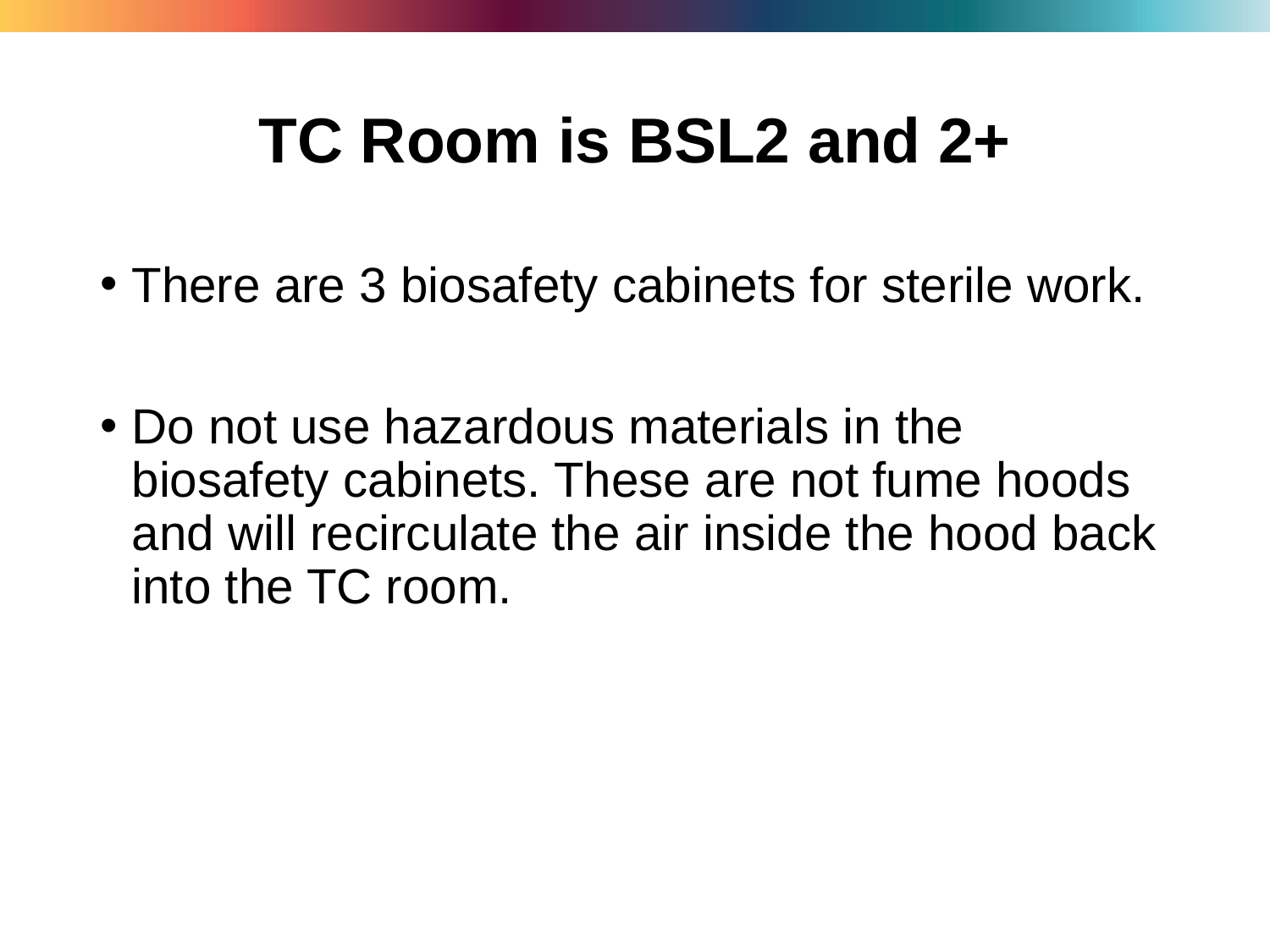

# TC Room is BSL2 and 2+
There are 3 biosafety cabinets for sterile work.

Do not use hazardous materials in the biosafety cabinets. These are not fume hoods and will recirculate the air inside the hood back into the TC room.